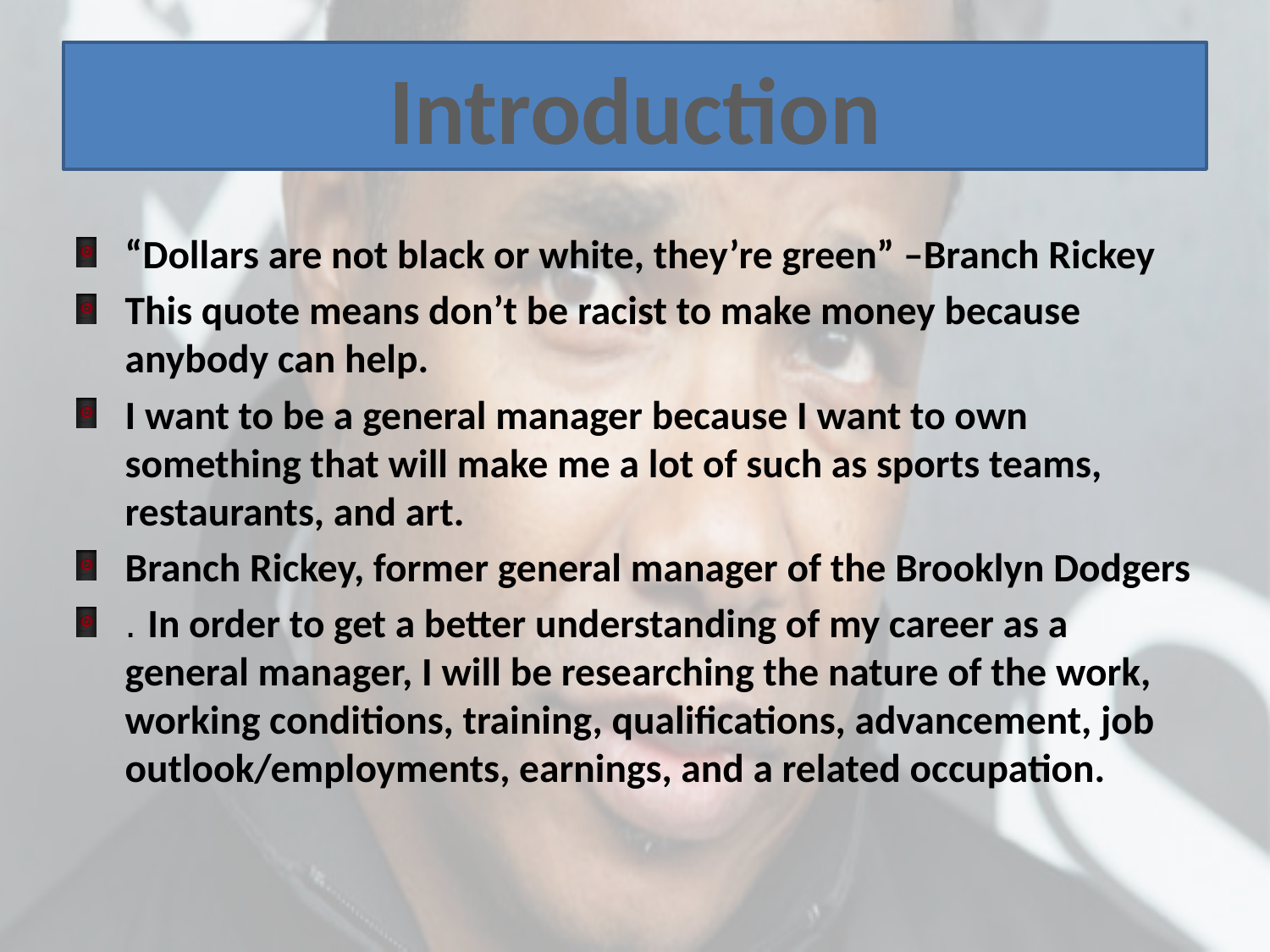

Introduction
“Dollars are not black or white, they’re green” –Branch Rickey
This quote means don’t be racist to make money because anybody can help.
I want to be a general manager because I want to own something that will make me a lot of such as sports teams, restaurants, and art.
Branch Rickey, former general manager of the Brooklyn Dodgers
. In order to get a better understanding of my career as a general manager, I will be researching the nature of the work, working conditions, training, qualifications, advancement, job outlook/employments, earnings, and a related occupation.